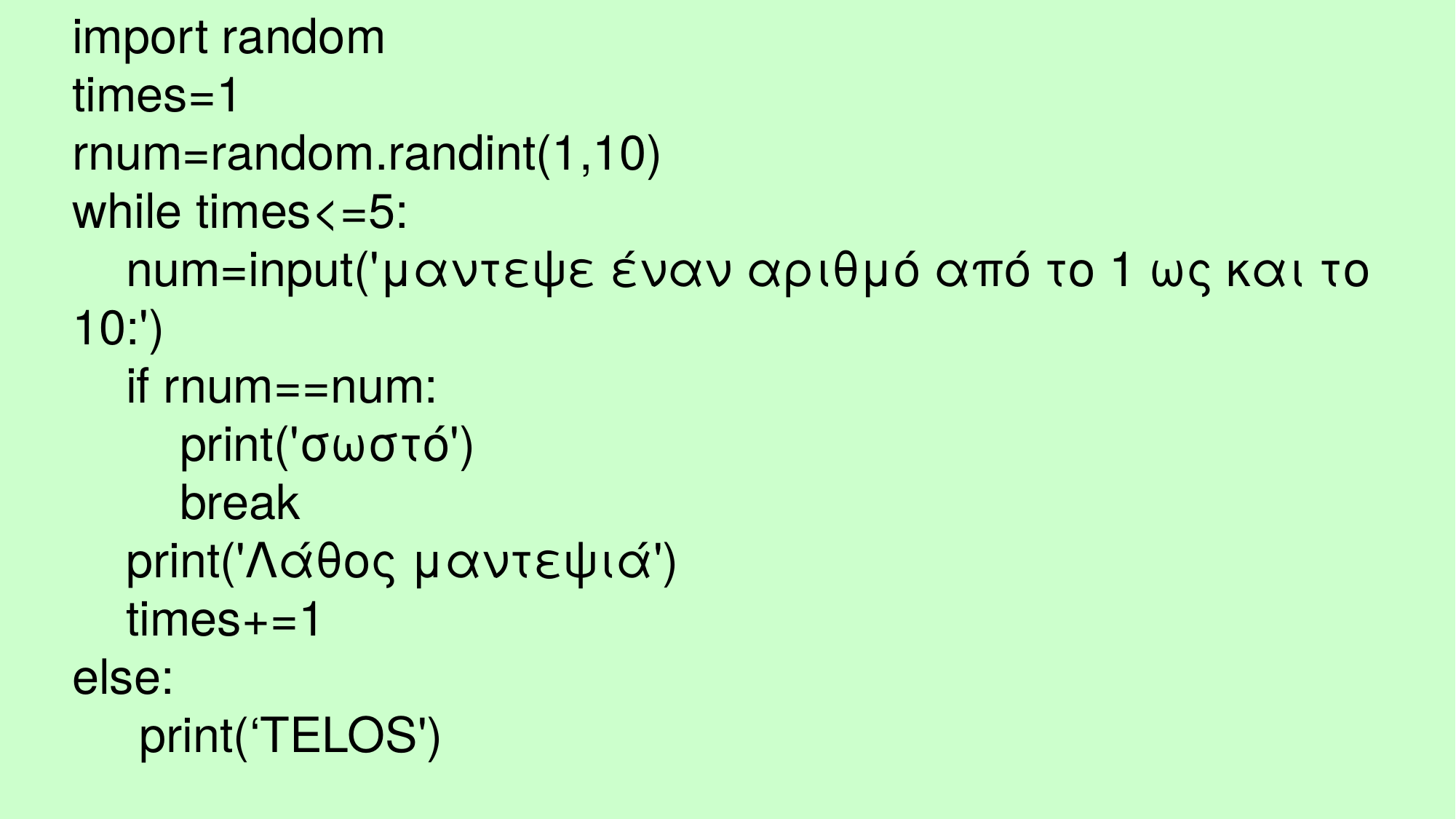

import random
times=1
rnum=random.randint(1,10)
while times<=5:
    num=input('μαντεψε έναν αριθμό από το 1 ως και το 10:')
    if rnum==num:
        print('σωστό')
        break
    print('Λάθος μαντεψιά')
    times+=1
else:
     print(‘TELOS')